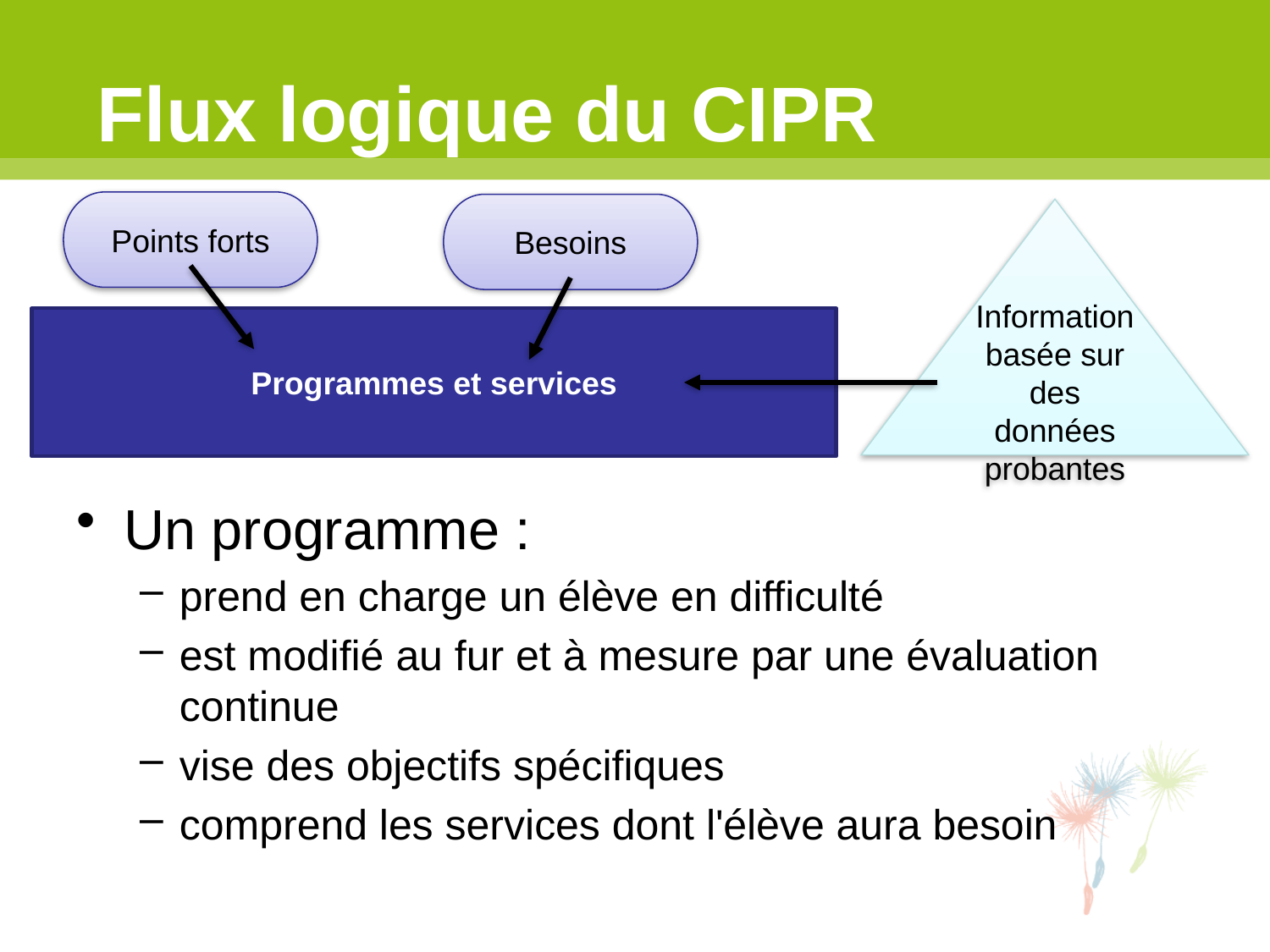

#
Flux logique du CIPR
Points forts
Besoins
Information basée sur des données probantes
Programmes et services
Un programme :
prend en charge un élève en difficulté
est modifié au fur et à mesure par une évaluation continue
vise des objectifs spécifiques
comprend les services dont l'élève aura besoin